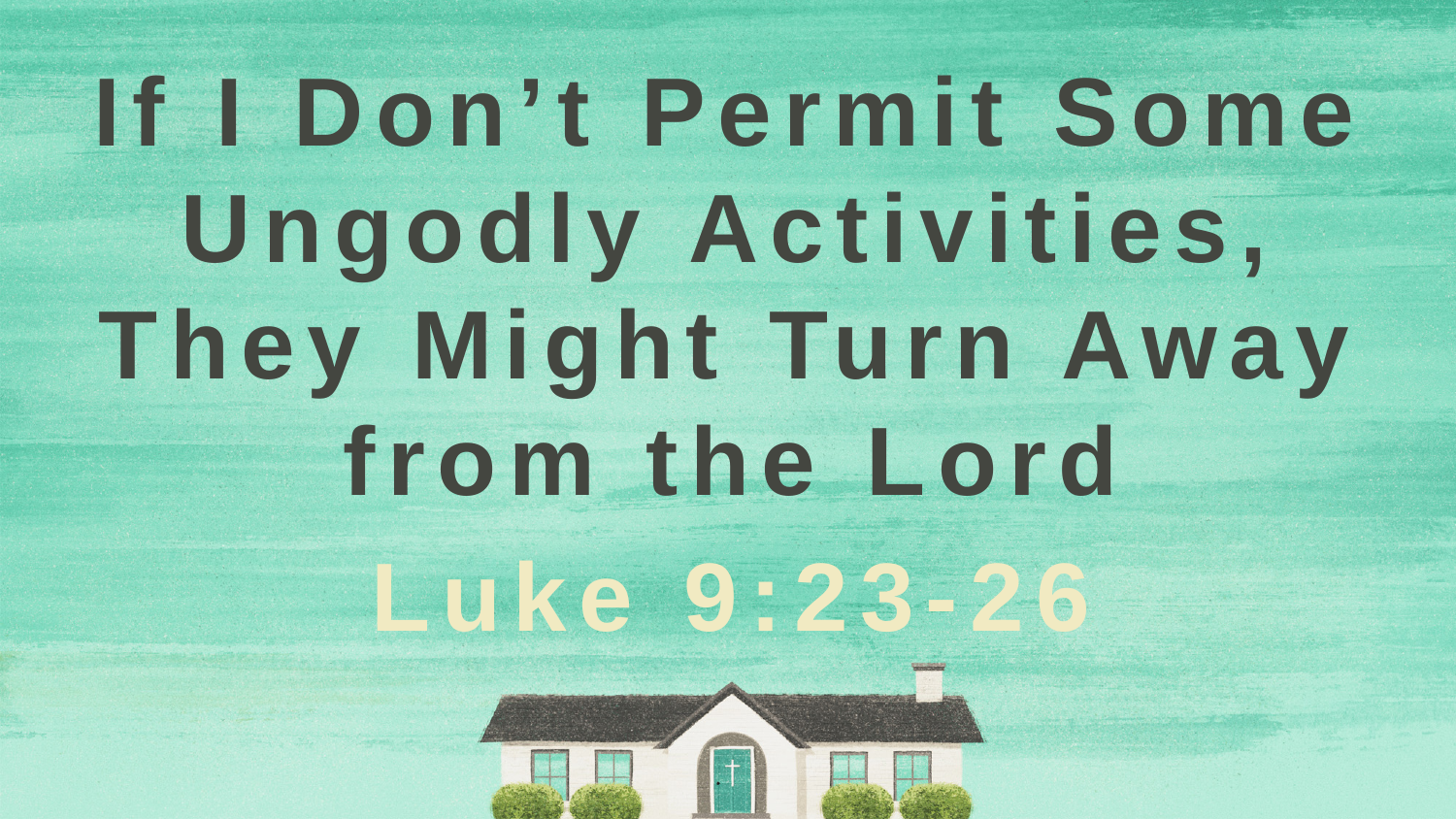

If I Don’t Permit Some Ungodly Activities, They Might Turn Away from the Lord
Luke 9:23-26